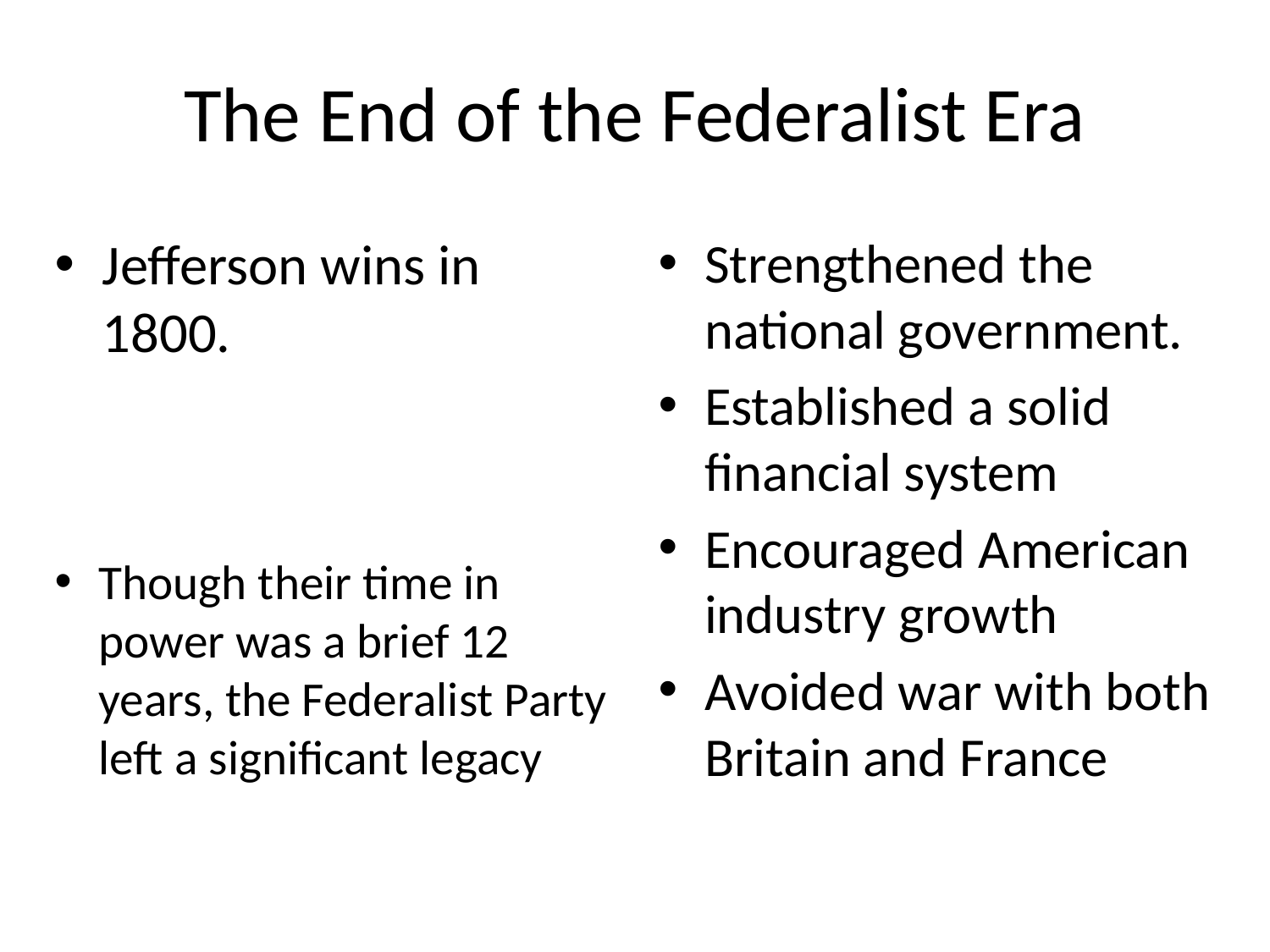

# The End of the Federalist Era
Jefferson wins in 1800.
Strengthened the national government.
Established a solid financial system
Encouraged American industry growth
Avoided war with both Britain and France
Though their time in power was a brief 12 years, the Federalist Party left a significant legacy